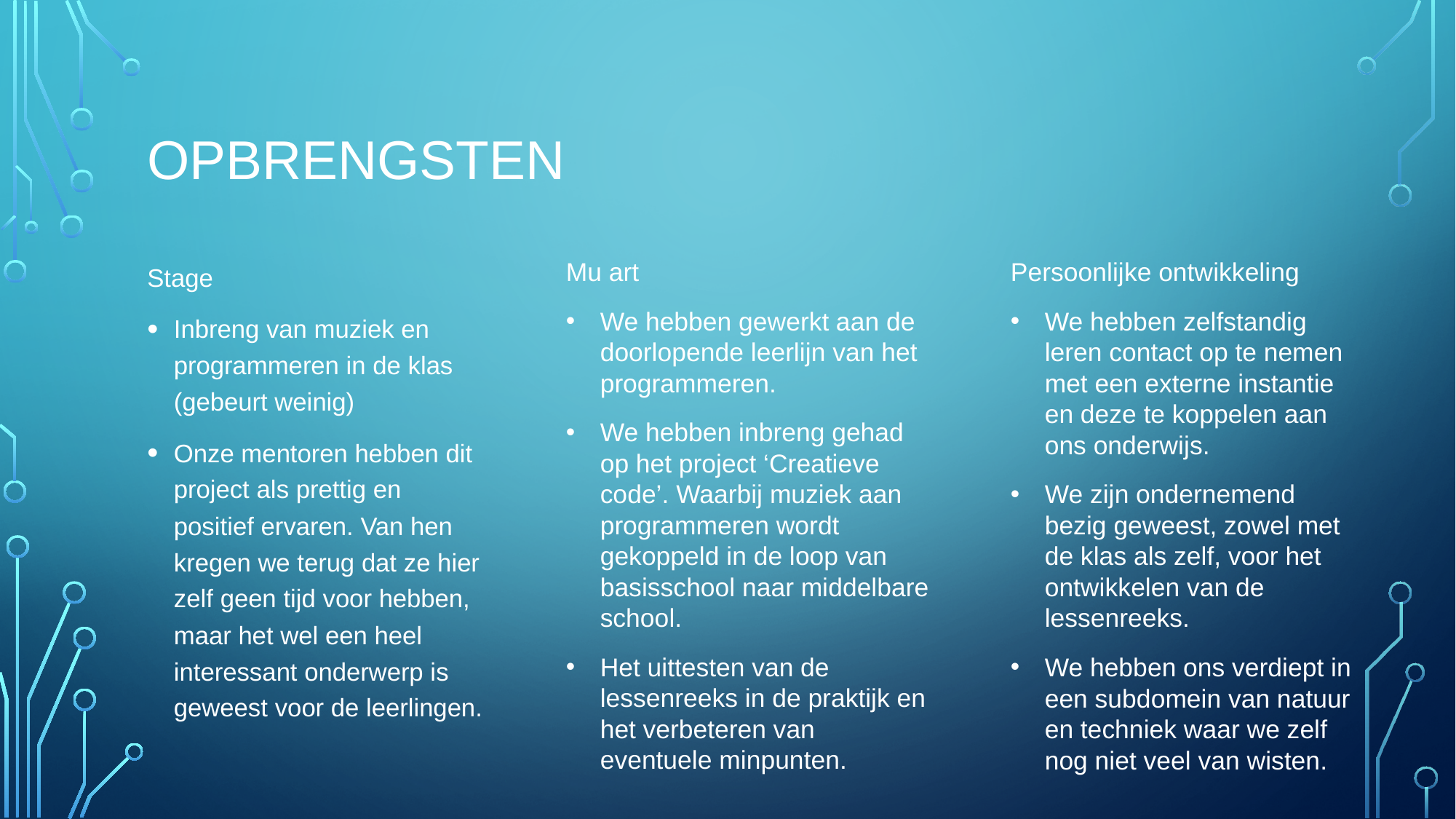

# Opbrengsten
Stage
Inbreng van muziek en programmeren in de klas (gebeurt weinig)
Onze mentoren hebben dit project als prettig en positief ervaren. Van hen kregen we terug dat ze hier zelf geen tijd voor hebben, maar het wel een heel interessant onderwerp is geweest voor de leerlingen.
Mu art
We hebben gewerkt aan de doorlopende leerlijn van het programmeren.
We hebben inbreng gehad op het project ‘Creatieve code’. Waarbij muziek aan programmeren wordt gekoppeld in de loop van basisschool naar middelbare school.
Het uittesten van de lessenreeks in de praktijk en het verbeteren van eventuele minpunten.

Persoonlijke ontwikkeling
We hebben zelfstandig leren contact op te nemen met een externe instantie en deze te koppelen aan ons onderwijs.
We zijn ondernemend bezig geweest, zowel met de klas als zelf, voor het ontwikkelen van de lessenreeks.
We hebben ons verdiept in een subdomein van natuur en techniek waar we zelf nog niet veel van wisten.